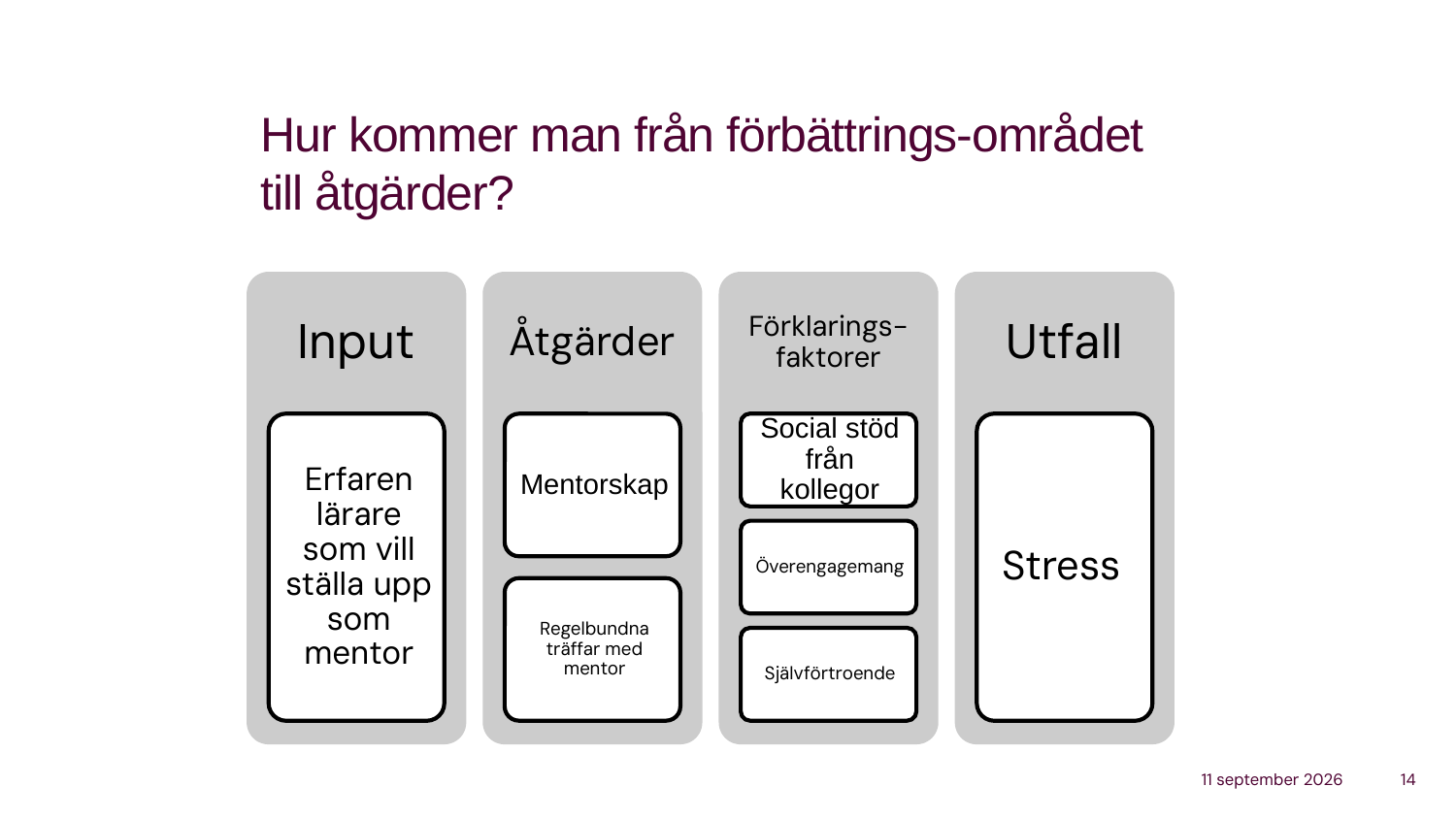

# Hur kommer man från förbättrings-området till åtgärder?
Input
Erfaren lärare som vill ställa upp som mentor
Åtgärder
Mentorskap
Regelbundna träffar med mentor
Förklarings-faktorer
Social stöd från kollegor
Överengagemang
Självförtroende
Utfall
Stress
11 september 2026
14
Namn Efternamn